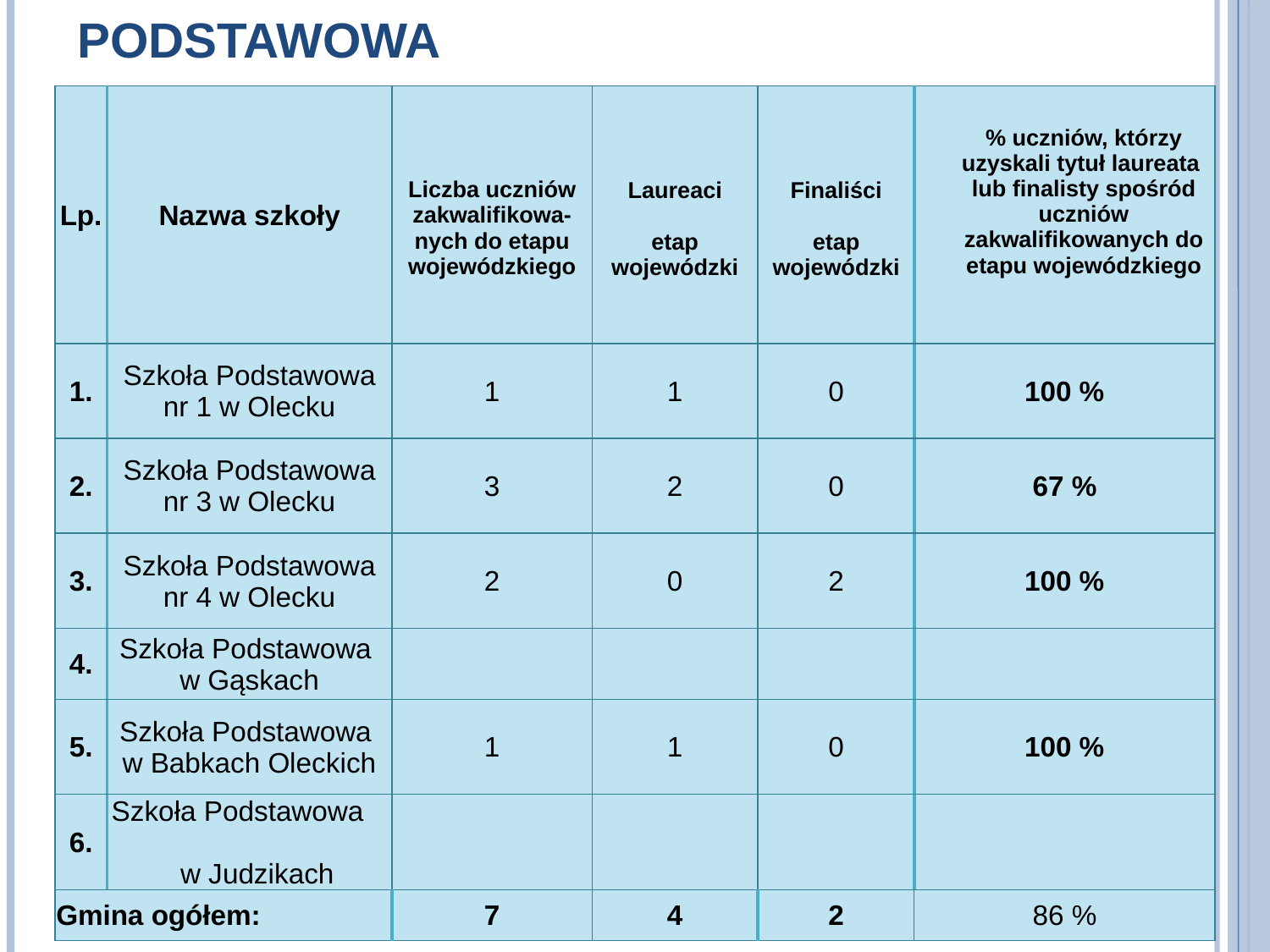

# Konkursy przedmiotowe – Szkoła Podstawowa
| Lp. | Nazwa szkoły | Liczba uczniów zakwalifikowa-nych do etapu wojewódzkiego | Laureaci etap wojewódzki | Finaliści etap wojewódzki | % uczniów, którzy uzyskali tytuł laureata lub finalisty spośród uczniów zakwalifikowanych do etapu wojewódzkiego |
| --- | --- | --- | --- | --- | --- |
| 1. | Szkoła Podstawowa nr 1 w Olecku | 1 | 1 | 0 | 100 % |
| 2. | Szkoła Podstawowa nr 3 w Olecku | 3 | 2 | 0 | 67 % |
| 3. | Szkoła Podstawowa nr 4 w Olecku | 2 | 0 | 2 | 100 % |
| 4. | Szkoła Podstawowa w Gąskach |  |  |  |  |
| 5. | Szkoła Podstawowa w Babkach Oleckich | 1 | 1 | 0 | 100 % |
| 6. | Szkoła Podstawowa w Judzikach |  |  |  |  |
| Gmina ogółem: |  | 7 | 4 | 2 | 86 % |

34